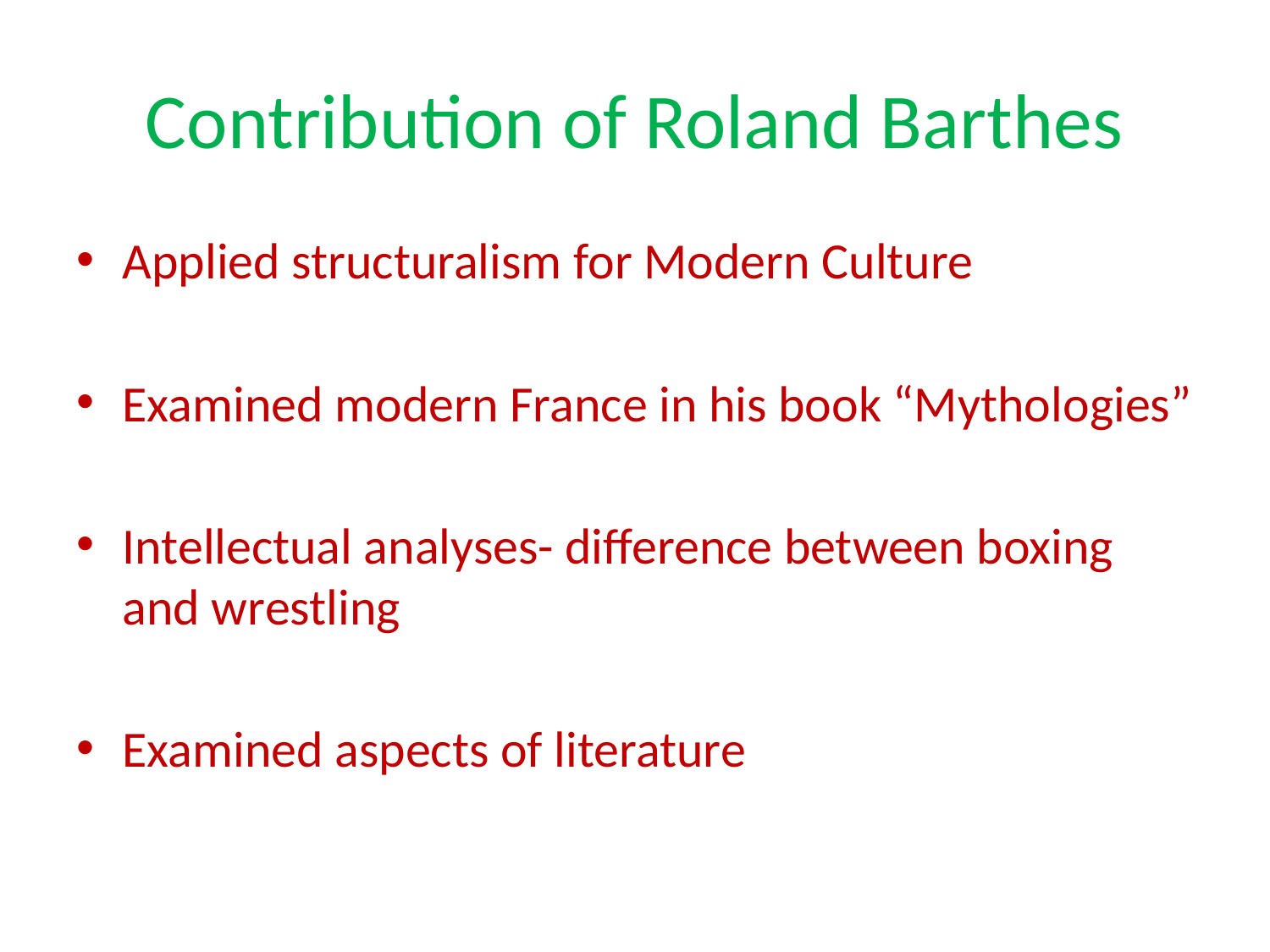

# Contribution of Roland Barthes
Applied structuralism for Modern Culture

Examined modern France in his book “Mythologies”

Intellectual analyses- difference between boxing and wrestling

Examined aspects of literature